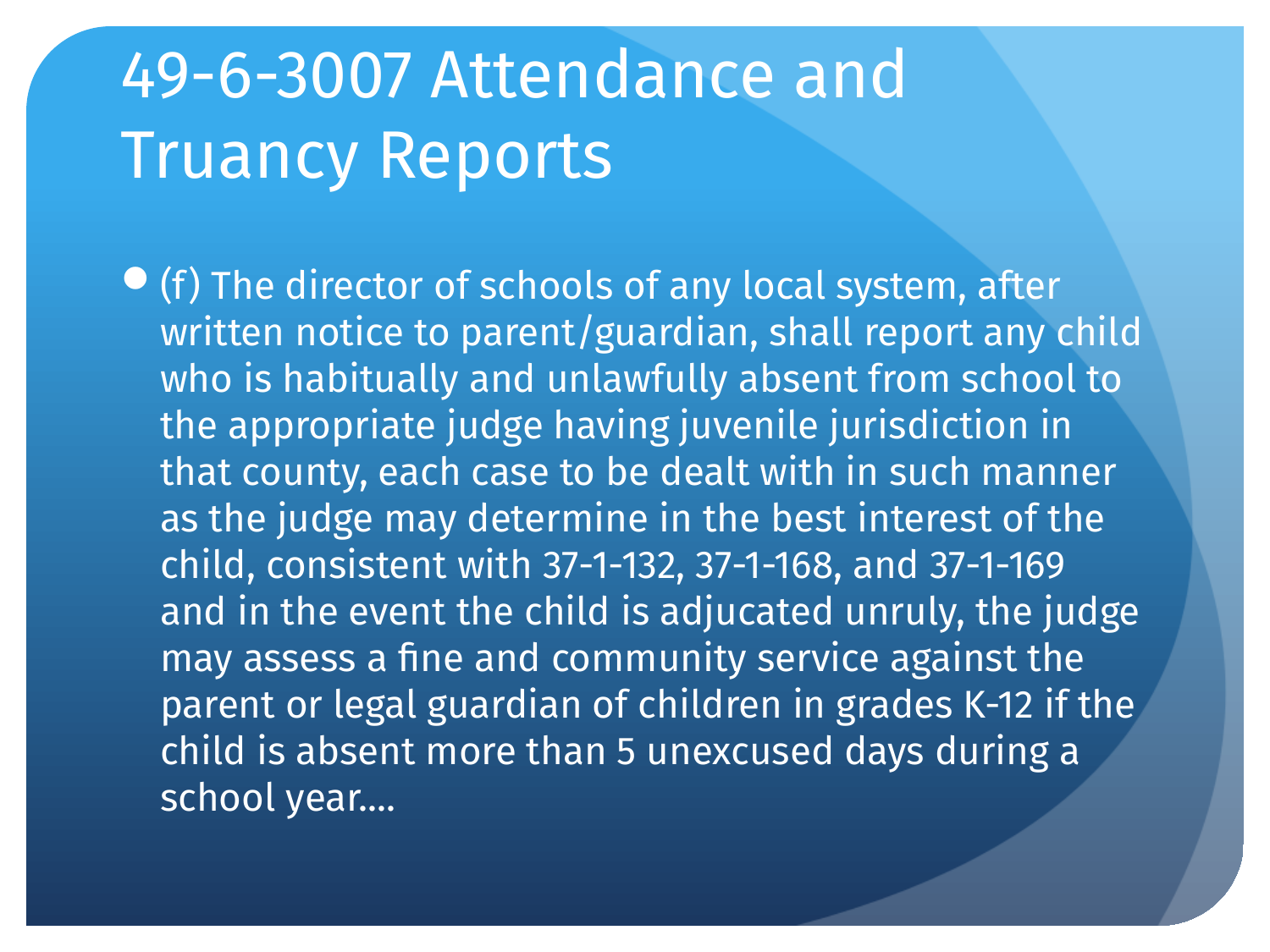

# 49-6-3007 Attendance and Truancy Reports
(f) The director of schools of any local system, after written notice to parent/guardian, shall report any child who is habitually and unlawfully absent from school to the appropriate judge having juvenile jurisdiction in that county, each case to be dealt with in such manner as the judge may determine in the best interest of the child, consistent with 37-1-132, 37-1-168, and 37-1-169  and in the event the child is adjucated unruly, the judge may assess a fine and community service against the parent or legal guardian of children in grades K-12 if the child is absent more than 5 unexcused days during a school year....